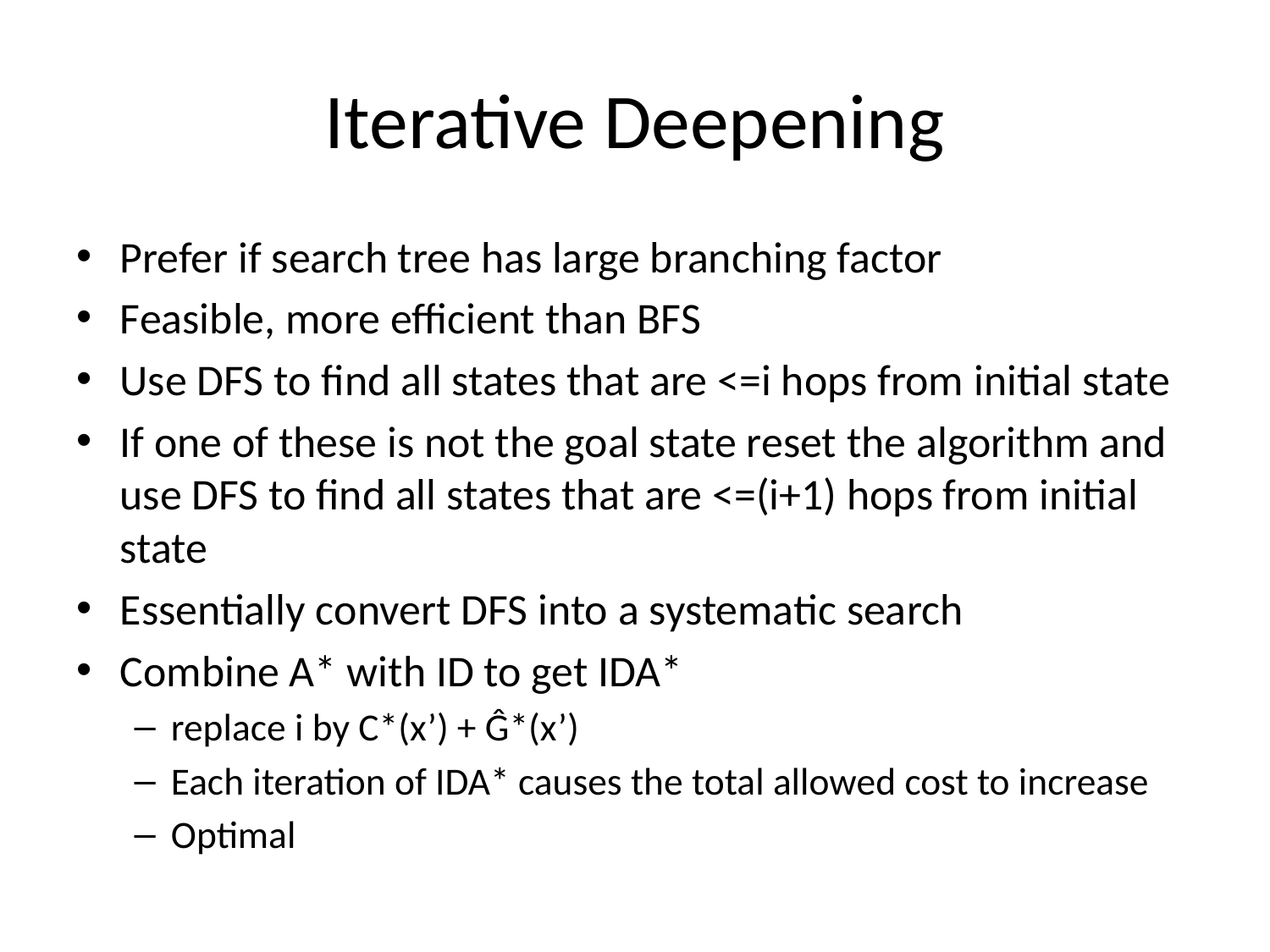

# Iterative Deepening
Prefer if search tree has large branching factor
Feasible, more efficient than BFS
Use DFS to find all states that are <=i hops from initial state
If one of these is not the goal state reset the algorithm and use DFS to find all states that are <=(i+1) hops from initial state
Essentially convert DFS into a systematic search
Combine A* with ID to get IDA*
replace i by C*(x’) + Ĝ*(x’)
Each iteration of IDA* causes the total allowed cost to increase
Optimal